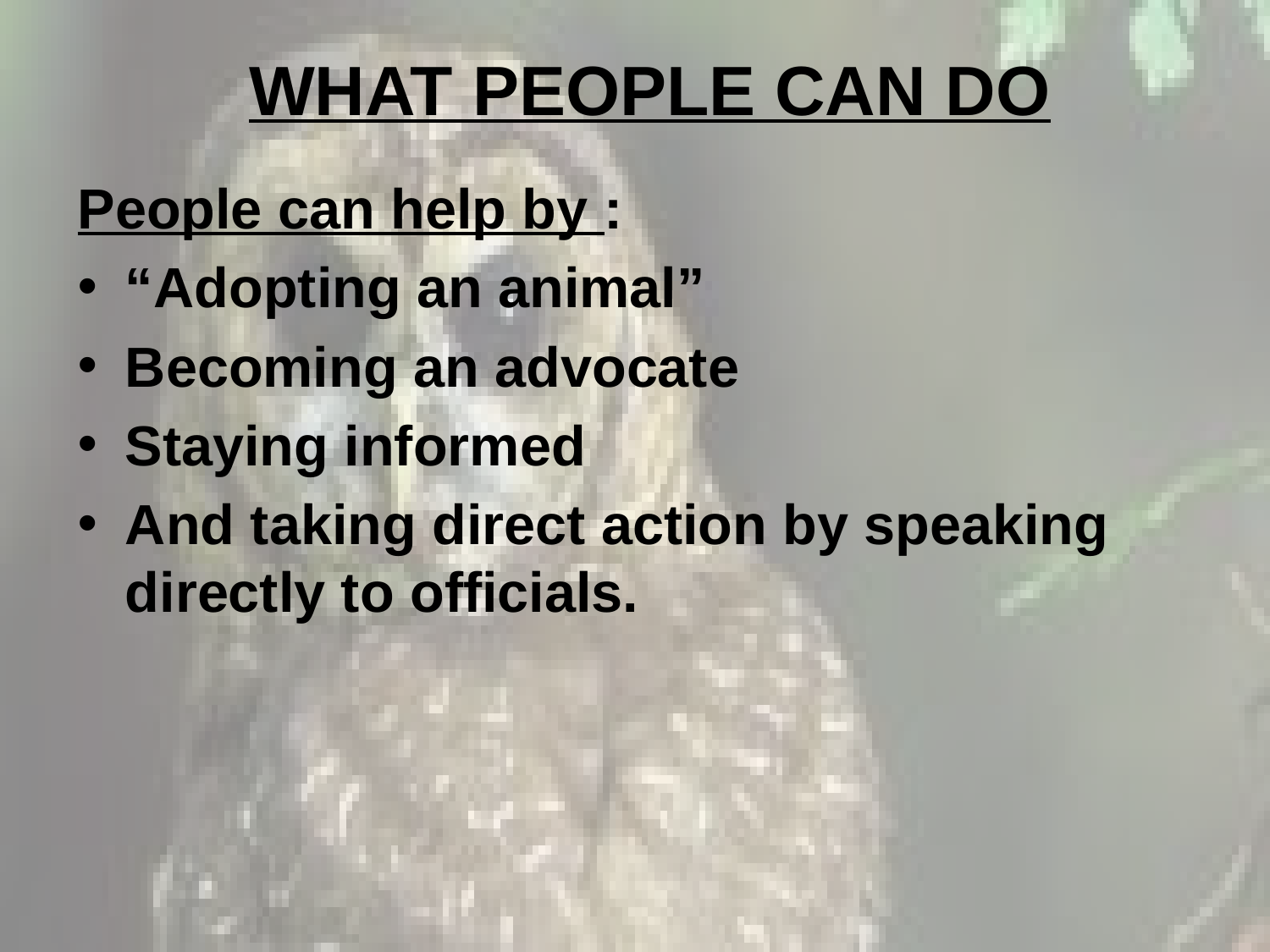

# WHAT PEOPLE CAN DO
People can help by :
“Adopting an animal”
Becoming an advocate
Staying informed
And taking direct action by speaking directly to officials.